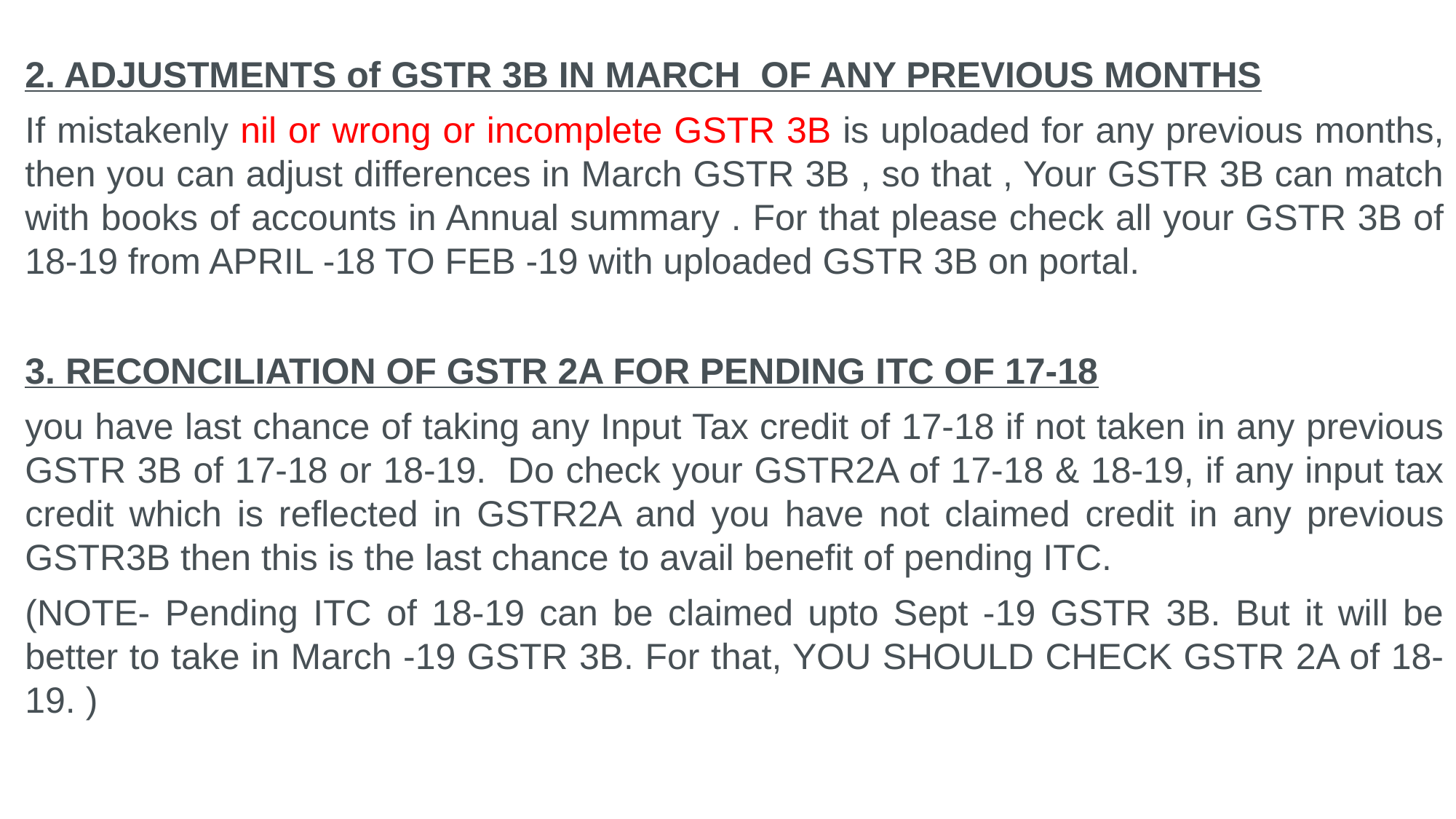

2. ADJUSTMENTS of GSTR 3B IN MARCH  OF ANY PREVIOUS MONTHS
If mistakenly nil or wrong or incomplete GSTR 3B is uploaded for any previous months, then you can adjust differences in March GSTR 3B , so that , Your GSTR 3B can match with books of accounts in Annual summary . For that please check all your GSTR 3B of 18-19 from APRIL -18 TO FEB -19 with uploaded GSTR 3B on portal.

3. RECONCILIATION OF GSTR 2A FOR PENDING ITC OF 17-18
you have last chance of taking any Input Tax credit of 17-18 if not taken in any previous GSTR 3B of 17-18 or 18-19.  Do check your GSTR2A of 17-18 & 18-19, if any input tax credit which is reflected in GSTR2A and you have not claimed credit in any previous GSTR3B then this is the last chance to avail benefit of pending ITC.
(NOTE- Pending ITC of 18-19 can be claimed upto Sept -19 GSTR 3B. But it will be better to take in March -19 GSTR 3B. For that, YOU SHOULD CHECK GSTR 2A of 18-19. )